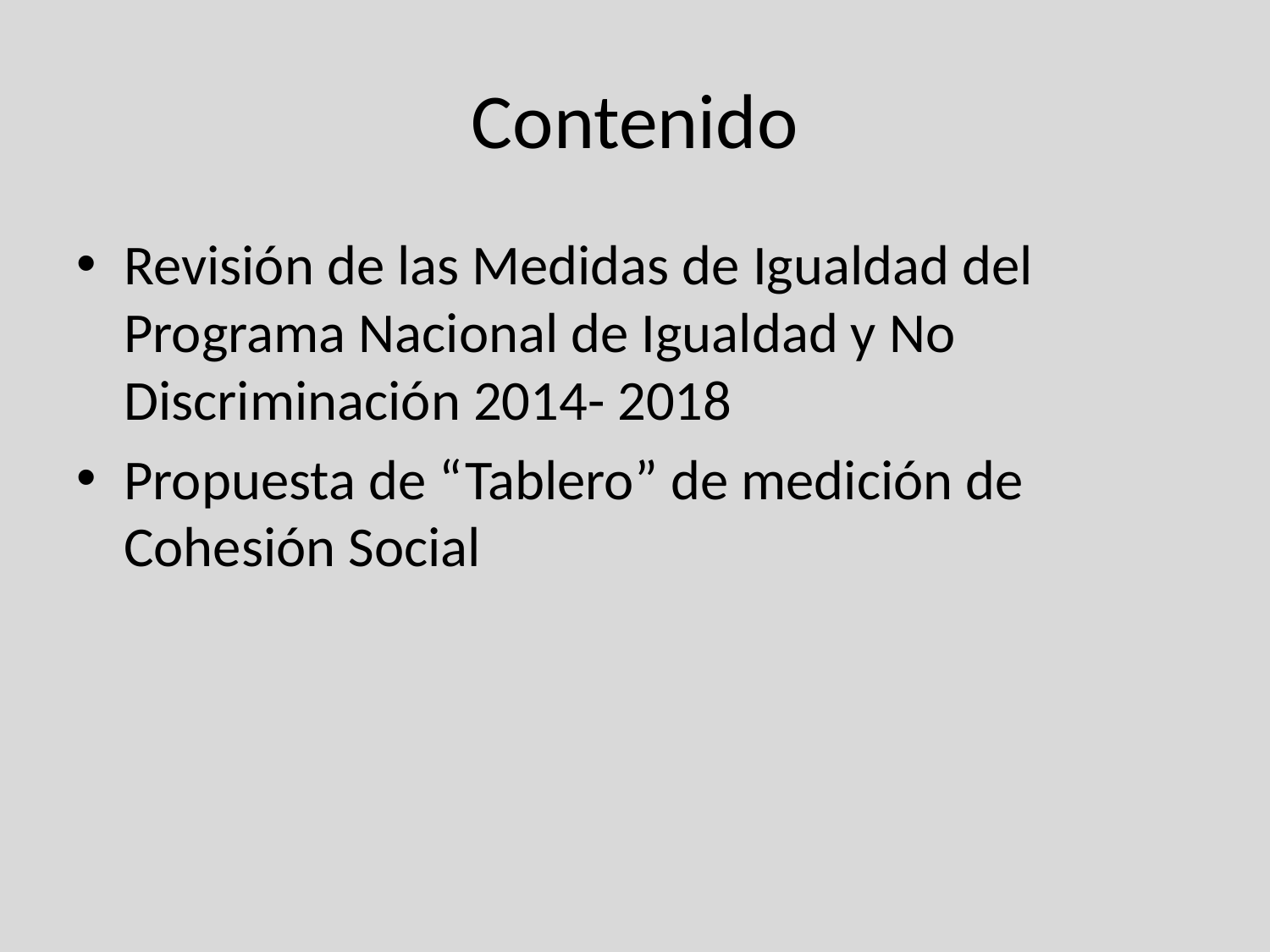

# Contenido
Revisión de las Medidas de Igualdad del Programa Nacional de Igualdad y No Discriminación 2014- 2018
Propuesta de “Tablero” de medición de Cohesión Social